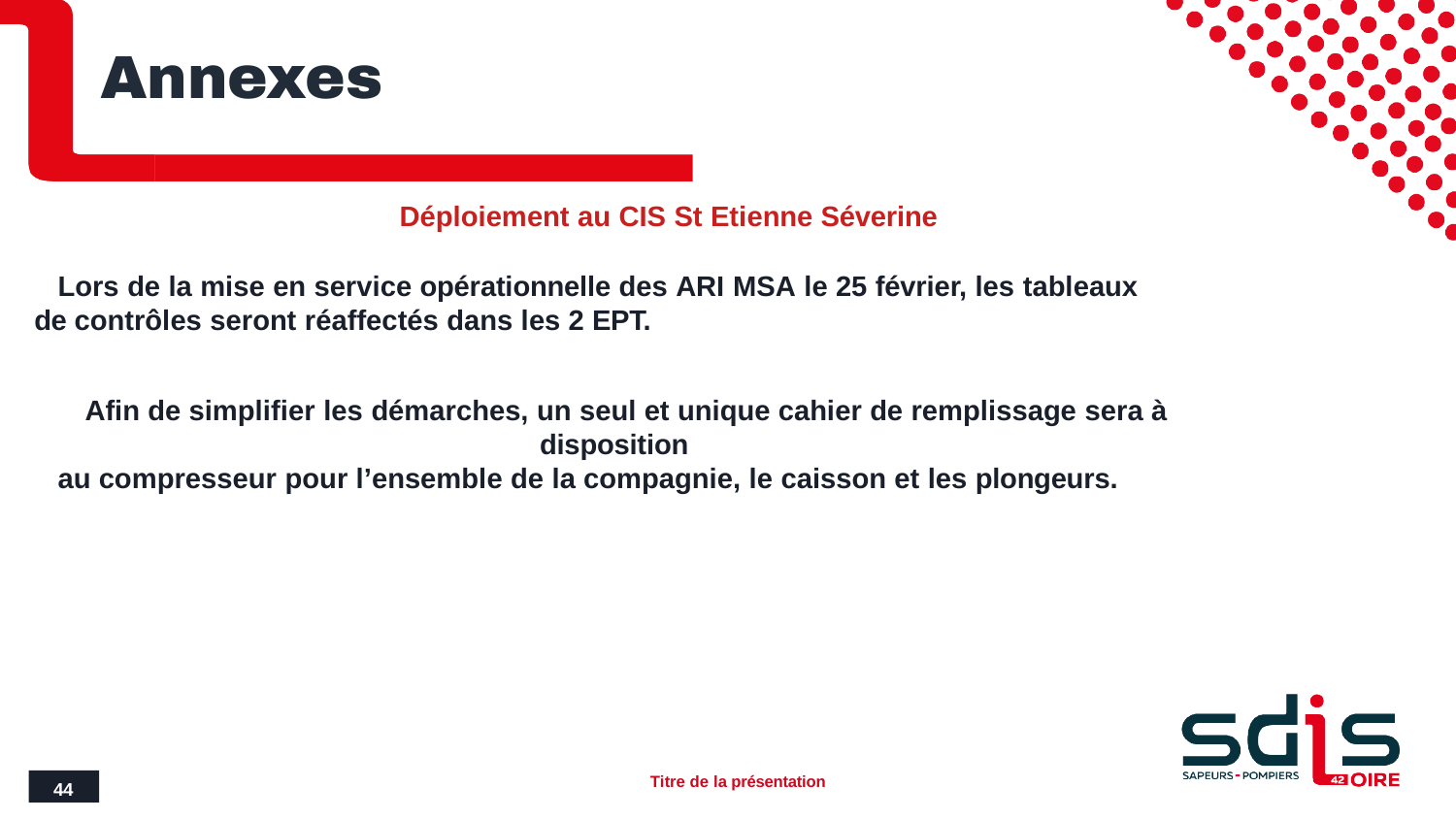

# Annexes
Déploiement au CIS St Etienne Séverine

Lors de la mise en service opérationnelle des ARI MSA le 25 février, les tableaux de contrôles seront réaffectés dans les 2 EPT.

Afin de simplifier les démarches, un seul et unique cahier de remplissage sera à disposition
au compresseur pour l’ensemble de la compagnie, le caisson et les plongeurs.

Titre de la présentation
44